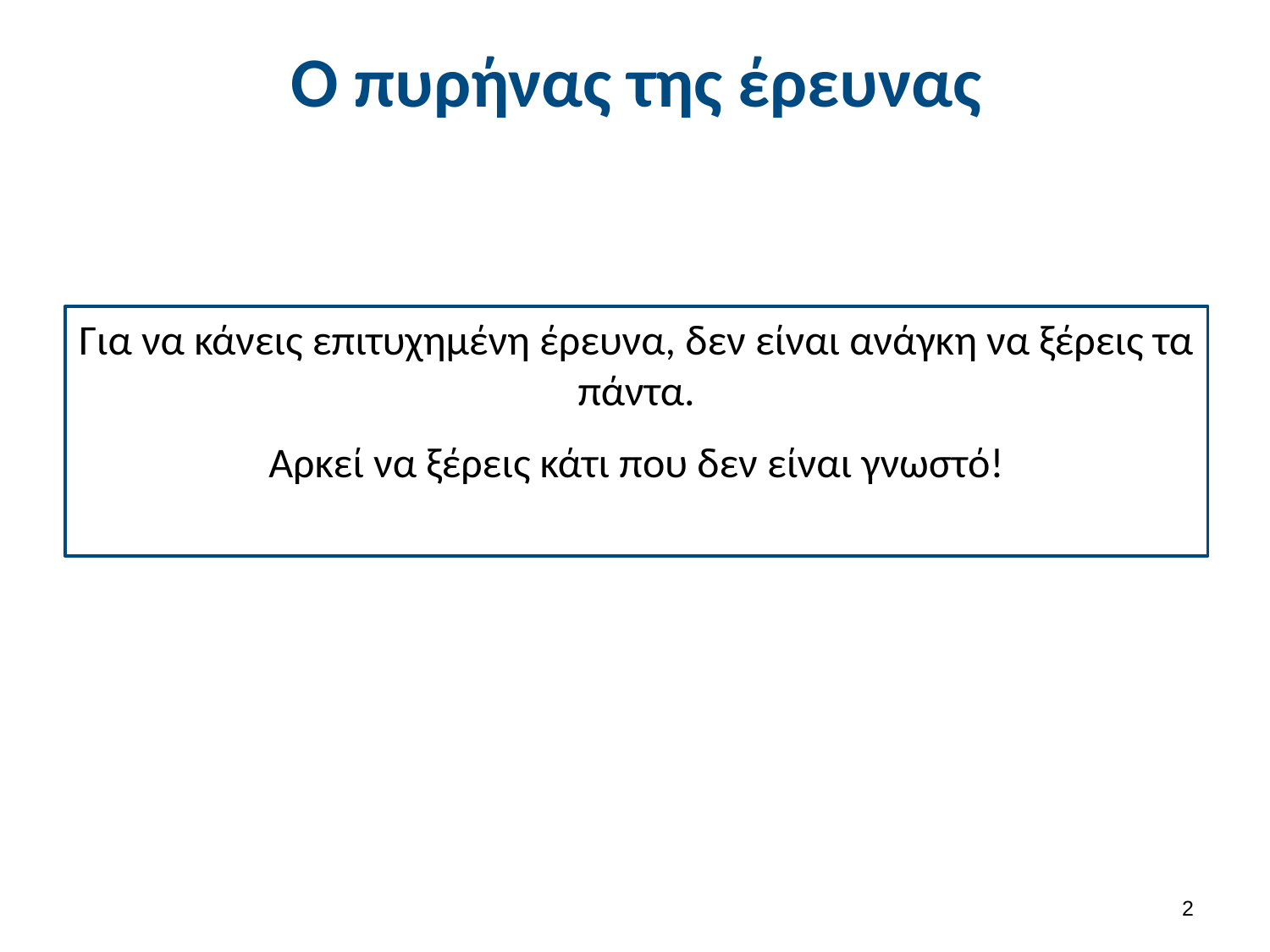

# Ο πυρήνας της έρευνας
Για να κάνεις επιτυχημένη έρευνα, δεν είναι ανάγκη να ξέρεις τα πάντα.
Αρκεί να ξέρεις κάτι που δεν είναι γνωστό!

2